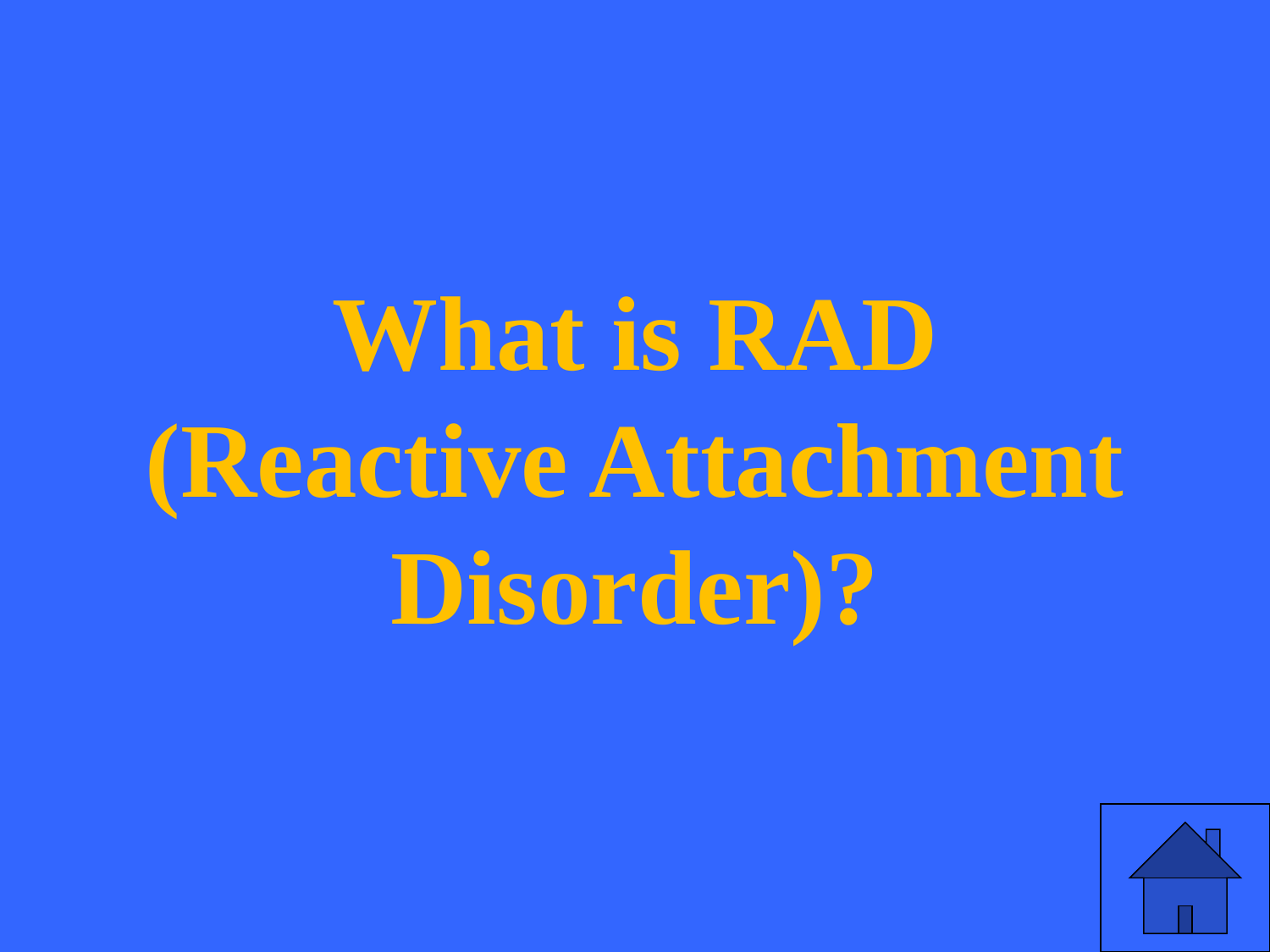

# What is RAD (Reactive Attachment Disorder)?